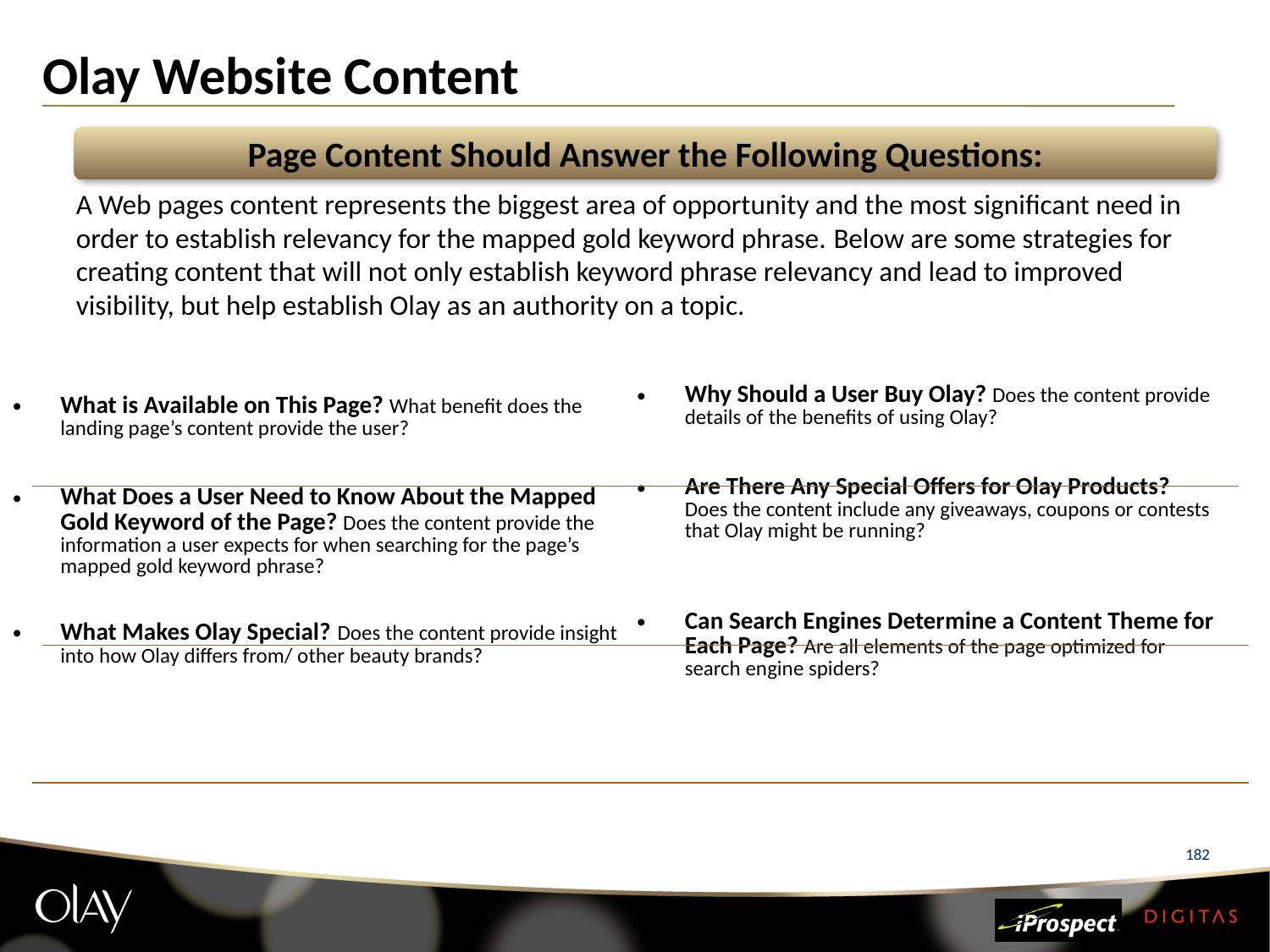

Olay Website Content
Page Content Should Answer the Following Questions:
A Web pages content represents the biggest area of opportunity and the most significant need in order to establish relevancy for the mapped gold keyword phrase. Below are some strategies for creating content that will not only establish keyword phrase relevancy and lead to improved visibility, but help establish Olay as an authority on a topic.

| Why Should a User Buy Olay? Does the content provide details of the benefits of using Olay? Are There Any Special Offers for Olay Products? Does the content include any giveaways, coupons or contests that Olay might be running? Can Search Engines Determine a Content Theme for Each Page? Are all elements of the page optimized for search engine spiders? |  |
| --- | --- |
|  |  |
|  |  |
|  |  |
|  |  |
| What is Available on This Page? What benefit does the landing page’s content provide the user? What Does a User Need to Know About the Mapped Gold Keyword of the Page? Does the content provide the information a user expects for when searching for the page’s mapped gold keyword phrase? |  |
| --- | --- |
| What Makes Olay Special? Does the content provide insight into how Olay differs from/ other beauty brands? |  |
|  |  |
|  |  |
|  |  |
182